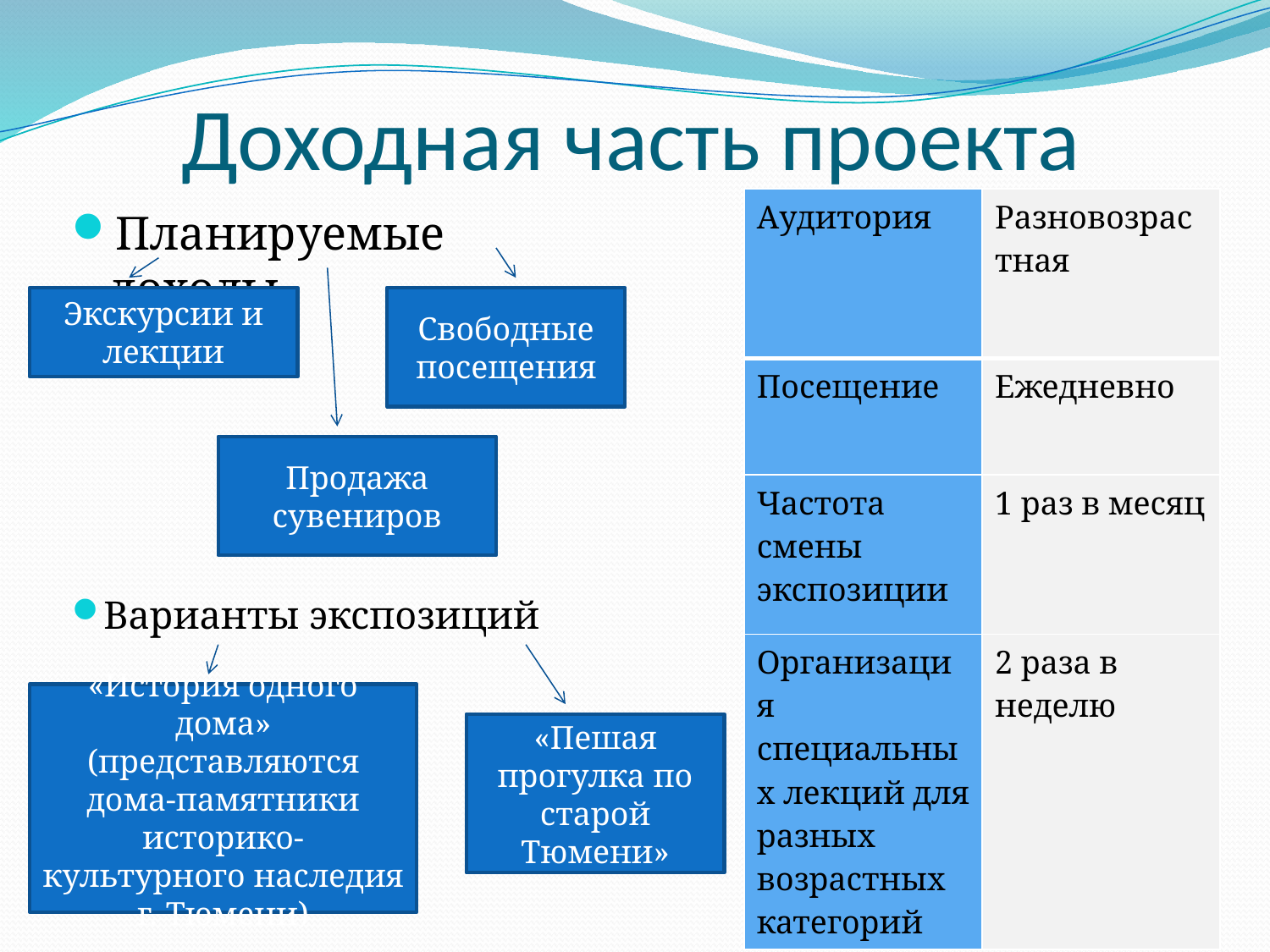

# Доходная часть проекта
| Аудитория | Разновозрастная |
| --- | --- |
| Посещение | Ежедневно |
| Частота смены экспозиции | 1 раз в месяц |
| Организация специальных лекций для разных возрастных категорий | 2 раза в неделю |
Планируемые доходы
Экскурсии и лекции
Свободные посещения
Продажа сувениров
Варианты экспозиций
«История одного дома» (представляются дома-памятники историко-культурного наследия г. Тюмени)
«Пешая прогулка по старой Тюмени»